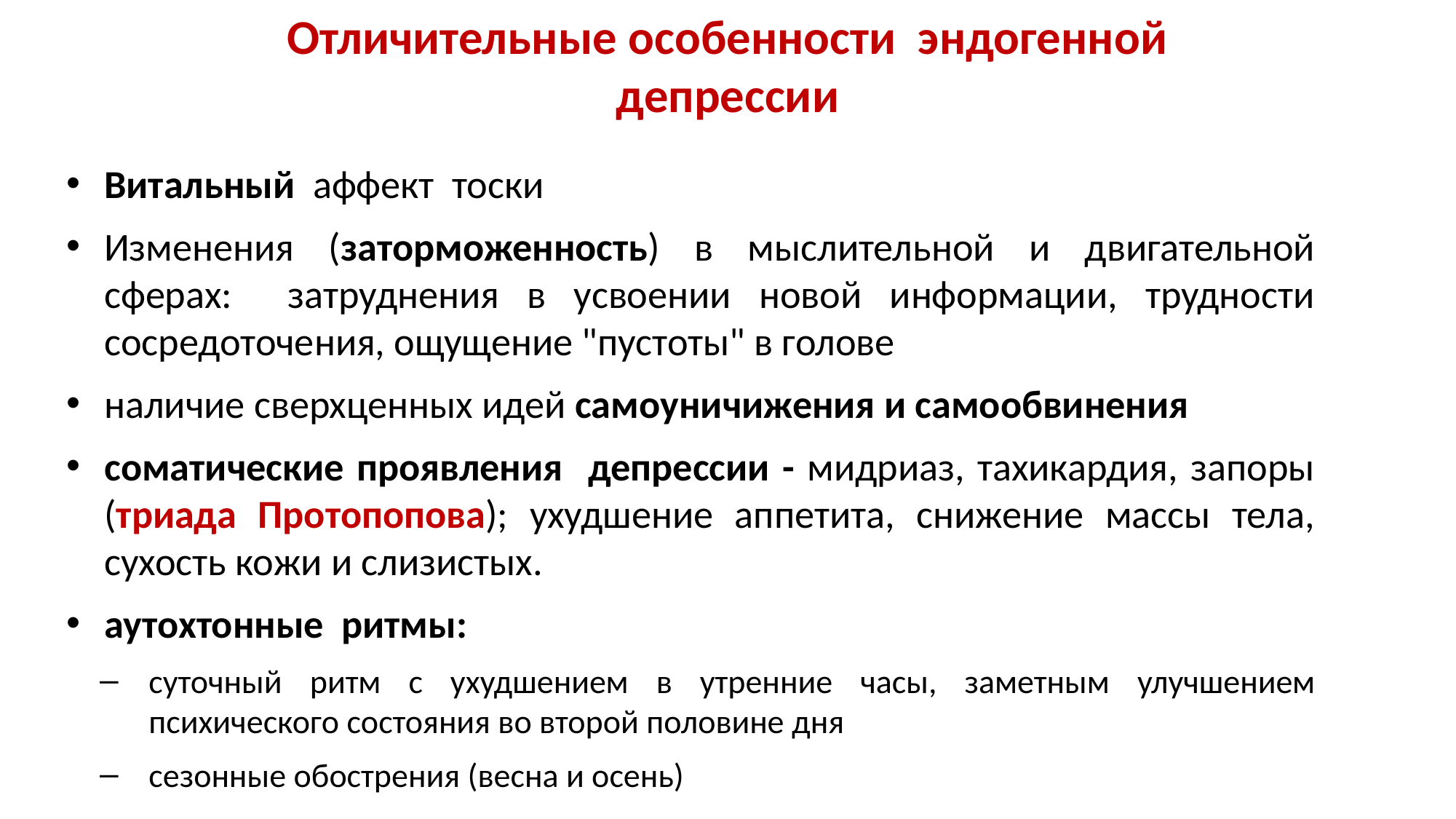

# Отличительные особенности  эндогенной депрессии
Витальный  аффект  тоски
Изменения (заторможенность) в мыслительной и двигательной сферах:  затруднения в усвоении новой информации, трудности сосредоточения, ощущение "пустоты" в голове
наличие сверхценных идей самоуничижения и самообвинения
соматические проявления  депрессии - мидриаз, тахикардия, запоры (триада Протопопова); ухудшение аппетита, снижение массы тела, сухость кожи и слизистых.
аутохтонные  ритмы:
суточный ритм с ухудшением в утренние часы, заметным улучшением психического состояния во второй половине дня
сезонные обострения (весна и осень)